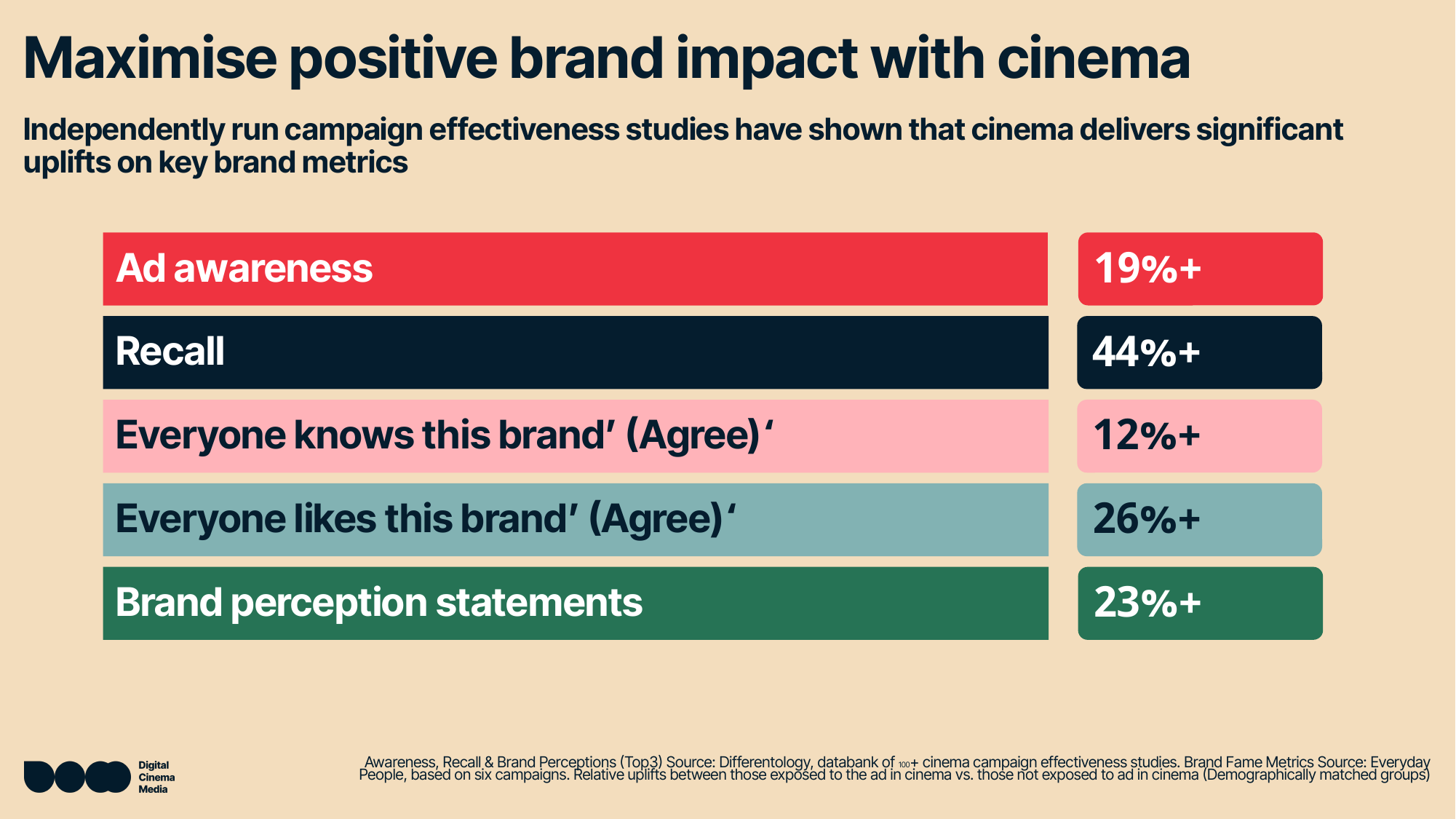

# Maximise positive brand impact with cinema
Independently run campaign effectiveness studies have shown that cinema delivers significant uplifts on key brand metrics

Ad awareness
+19%
Recall
+44%
‘Everyone knows this brand’ (Agree)
+12%
‘Everyone likes this brand’ (Agree)
+26%
Brand perception statements
+23%
Awareness, Recall & Brand Perceptions (Top3) Source: Differentology, databank of 100+ cinema campaign effectiveness studies. Brand Fame Metrics Source: Everyday People, based on six campaigns. Relative uplifts between those exposed to the ad in cinema vs. those not exposed to ad in cinema (Demographically matched groups)